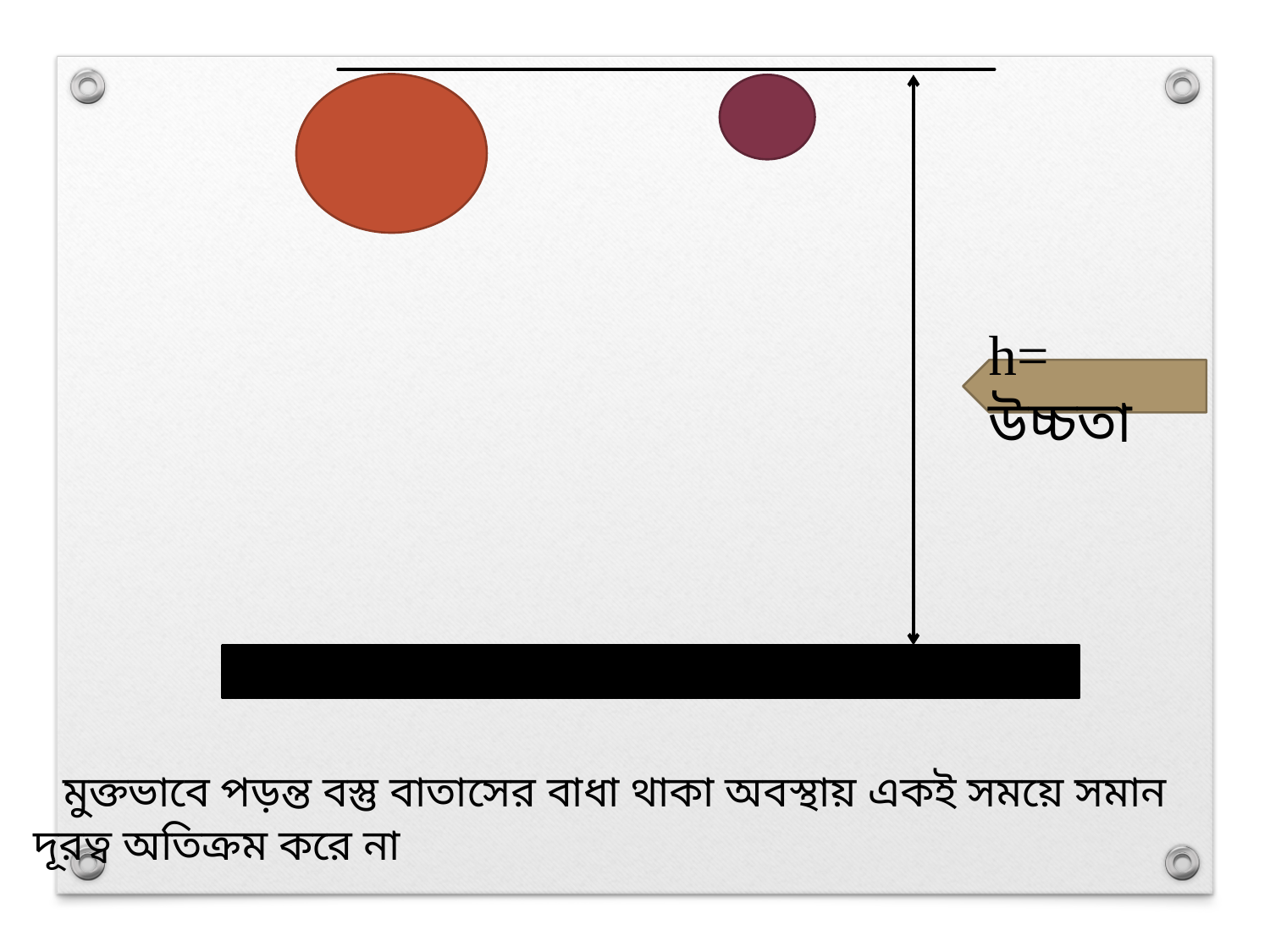

h= উচ্চতা

  মুক্তভাবে পড়ন্ত বস্তু বাতাসের বাধা থাকা অবস্থায় একই সময়ে সমান দূরত্ব অতিক্রম করে না